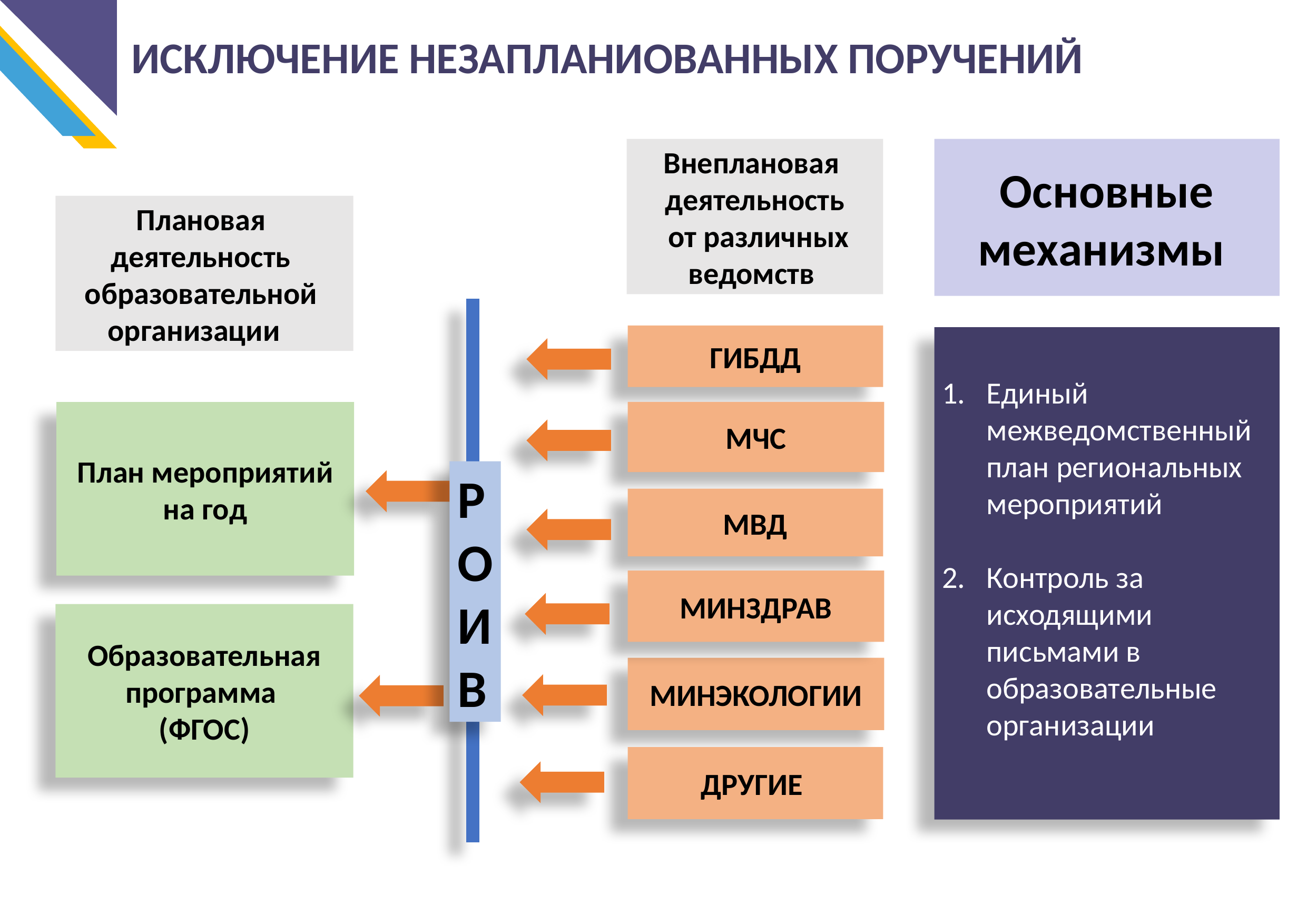

ИСКЛЮЧЕНИЕ НЕЗАПЛАНИОВАННЫХ ПОРУЧЕНИЙ
 Внеплановая
 деятельность
 от различных ведомств
Основные механизмы
Плановая
деятельность
образовательной
организации
ГИБДД

Единый межведомственный план региональных мероприятий

Контроль за исходящими письмами в образовательные организации

МЧС
План мероприятий на год

Р
О
И
В

МВД

МИНЗДРАВ

Образовательная программа
(ФГОС)
МИНЭКОЛОГИИ

ДРУГИЕ